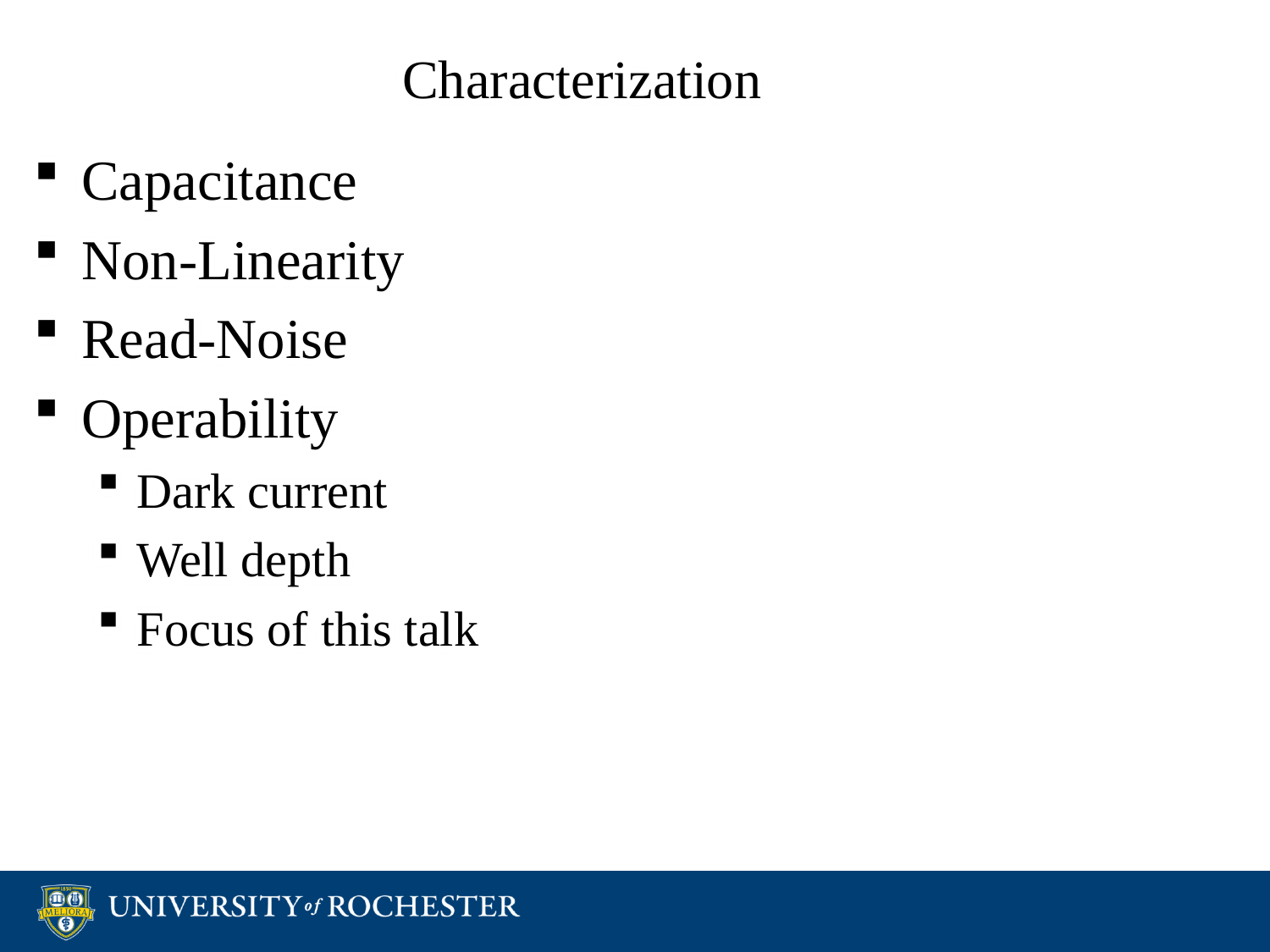

# Characterization
Capacitance
Non-Linearity
Read-Noise
Operability
Dark current
Well depth
Focus of this talk